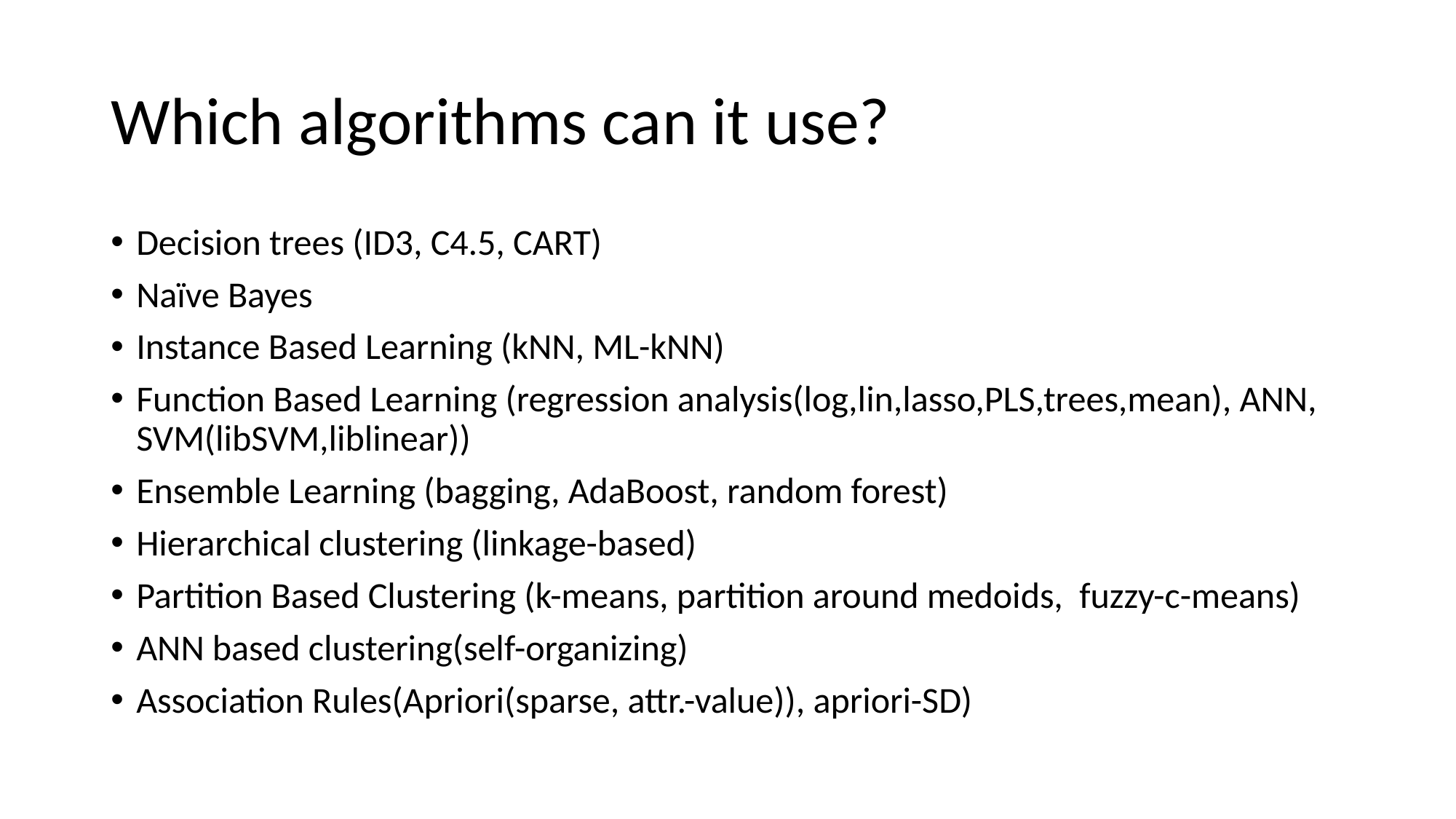

# Which algorithms can it use?
Decision trees (ID3, C4.5, CART)
Naïve Bayes
Instance Based Learning (kNN, ML-kNN)
Function Based Learning (regression analysis(log,lin,lasso,PLS,trees,mean), ANN, SVM(libSVM,liblinear))
Ensemble Learning (bagging, AdaBoost, random forest)
Hierarchical clustering (linkage-based)
Partition Based Clustering (k-means, partition around medoids,  fuzzy-c-means)
ANN based clustering(self-organizing)
Association Rules(Apriori(sparse, attr.-value)), apriori-SD)